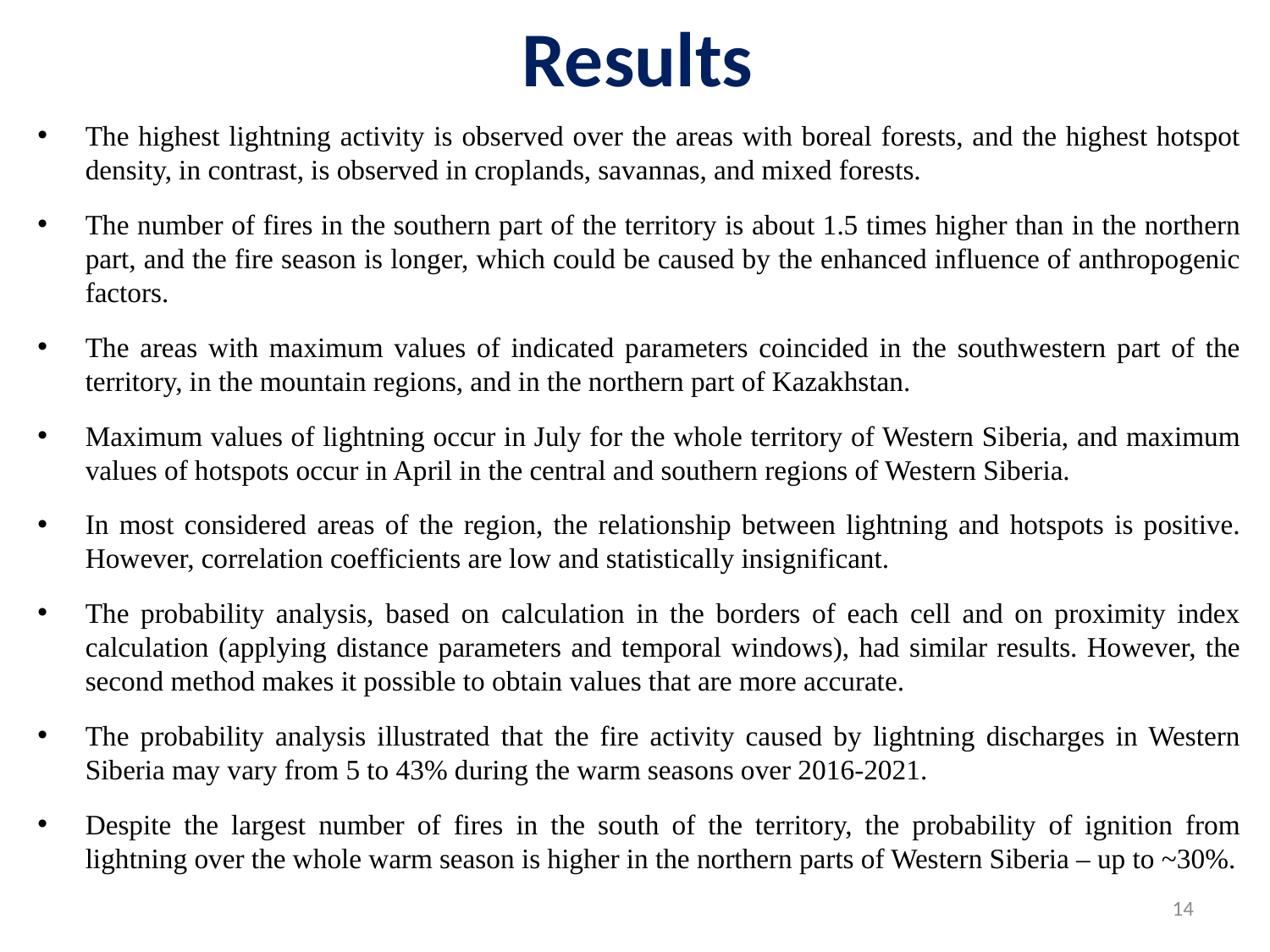

# Results
The highest lightning activity is observed over the areas with boreal forests, and the highest hotspot density, in contrast, is observed in croplands, savannas, and mixed forests.
The number of fires in the southern part of the territory is about 1.5 times higher than in the northern part, and the fire season is longer, which could be caused by the enhanced influence of anthropogenic factors.
The areas with maximum values of indicated parameters coincided in the southwestern part of the territory, in the mountain regions, and in the northern part of Kazakhstan.
Maximum values of lightning occur in July for the whole territory of Western Siberia, and maximum values of hotspots occur in April in the central and southern regions of Western Siberia.
In most considered areas of the region, the relationship between lightning and hotspots is positive. However, correlation coefficients are low and statistically insignificant.
The probability analysis, based on calculation in the borders of each cell and on proximity index calculation (applying distance parameters and temporal windows), had similar results. However, the second method makes it possible to obtain values that are more accurate.
The probability analysis illustrated that the fire activity caused by lightning discharges in Western Siberia may vary from 5 to 43% during the warm seasons over 2016-2021.
Despite the largest number of fires in the south of the territory, the probability of ignition from lightning over the whole warm season is higher in the northern parts of Western Siberia – up to ~30%.

14